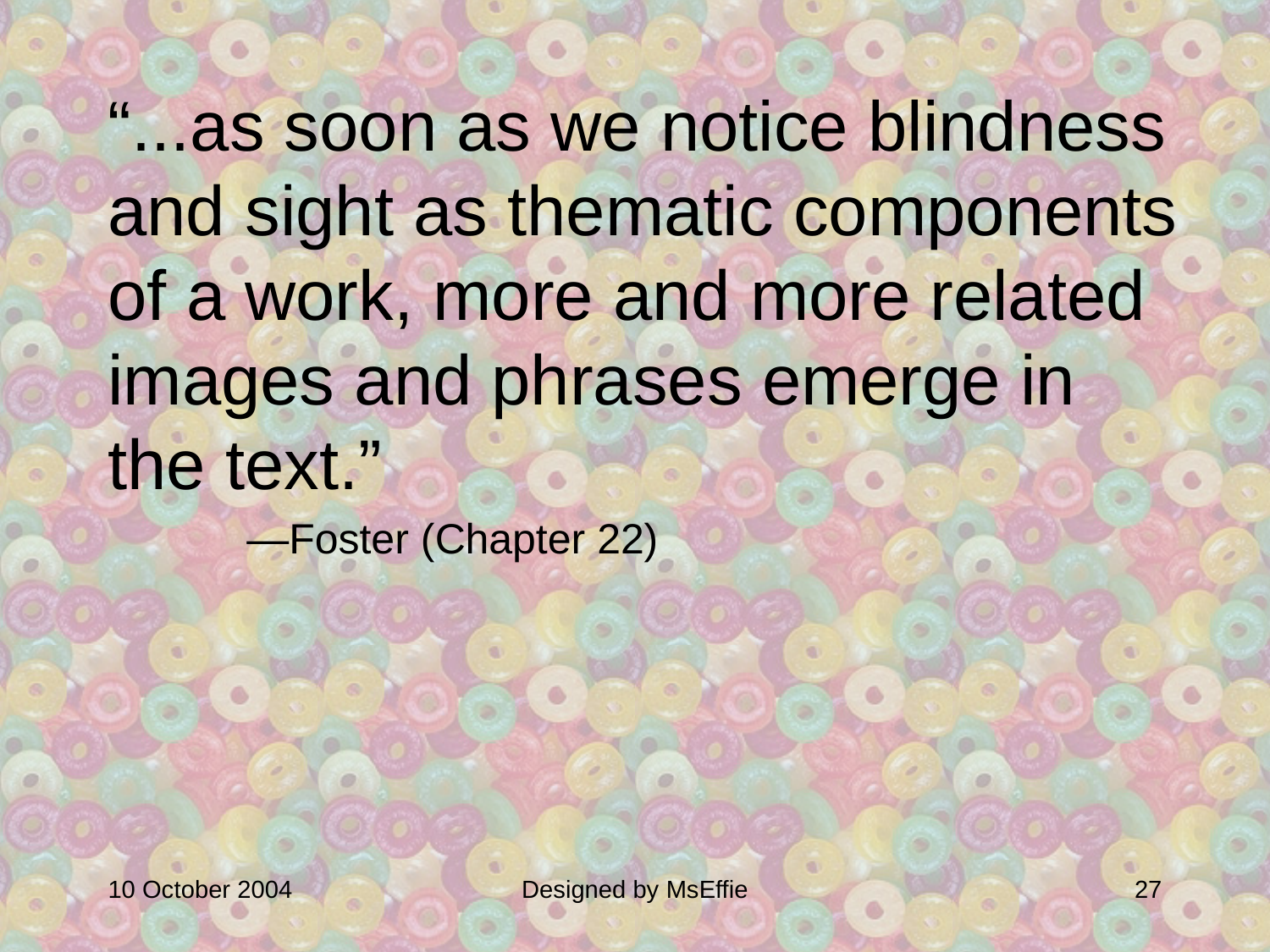

“...as soon as we notice blindness and sight as thematic components of a work, more and more related images and phrases emerge in the text.”
	 —Foster (Chapter 22)
10 October 2004
Designed by MsEffie
27